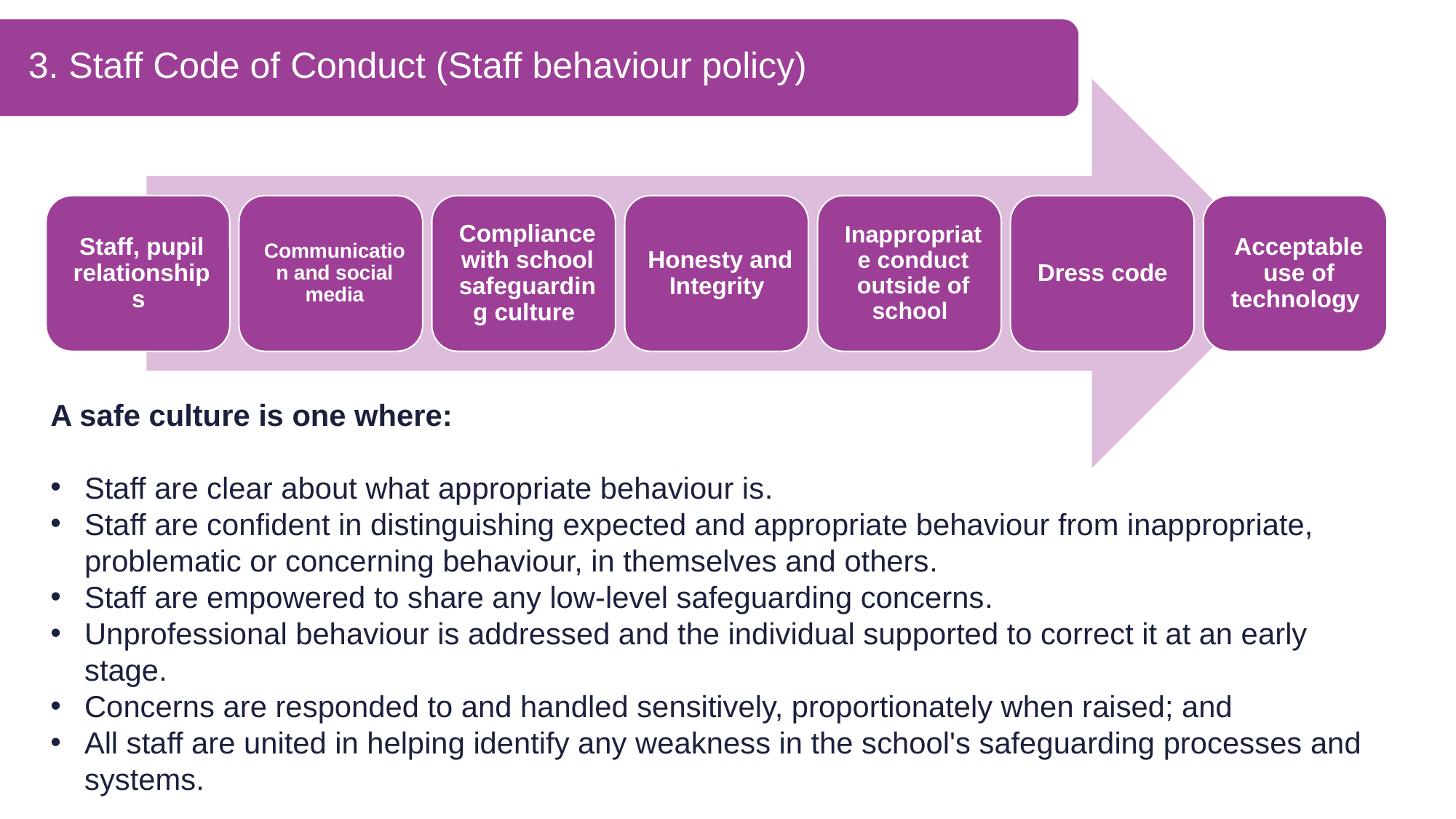

3. Staff Code of Conduct (Staff behaviour policy)
Staff, pupil relationships
Communication and social media
Compliance with school safeguarding culture
Honesty and Integrity
Inappropriate conduct outside of school
Dress code
Acceptable use of technology
A safe culture is one where:​

Staff are clear about what appropriate behaviour is​.
Staff are confident in distinguishing expected and appropriate behaviour from inappropriate, problematic or concerning behaviour, in themselves and others​.
Staff are empowered to share any low-level safeguarding concerns​.
Unprofessional behaviour is addressed and the individual supported to correct it at an early stage​.
Concerns are responded to and handled sensitively, proportionately when raised; and​
All staff are united in helping identify any weakness in the school's safeguarding processes and systems. ​